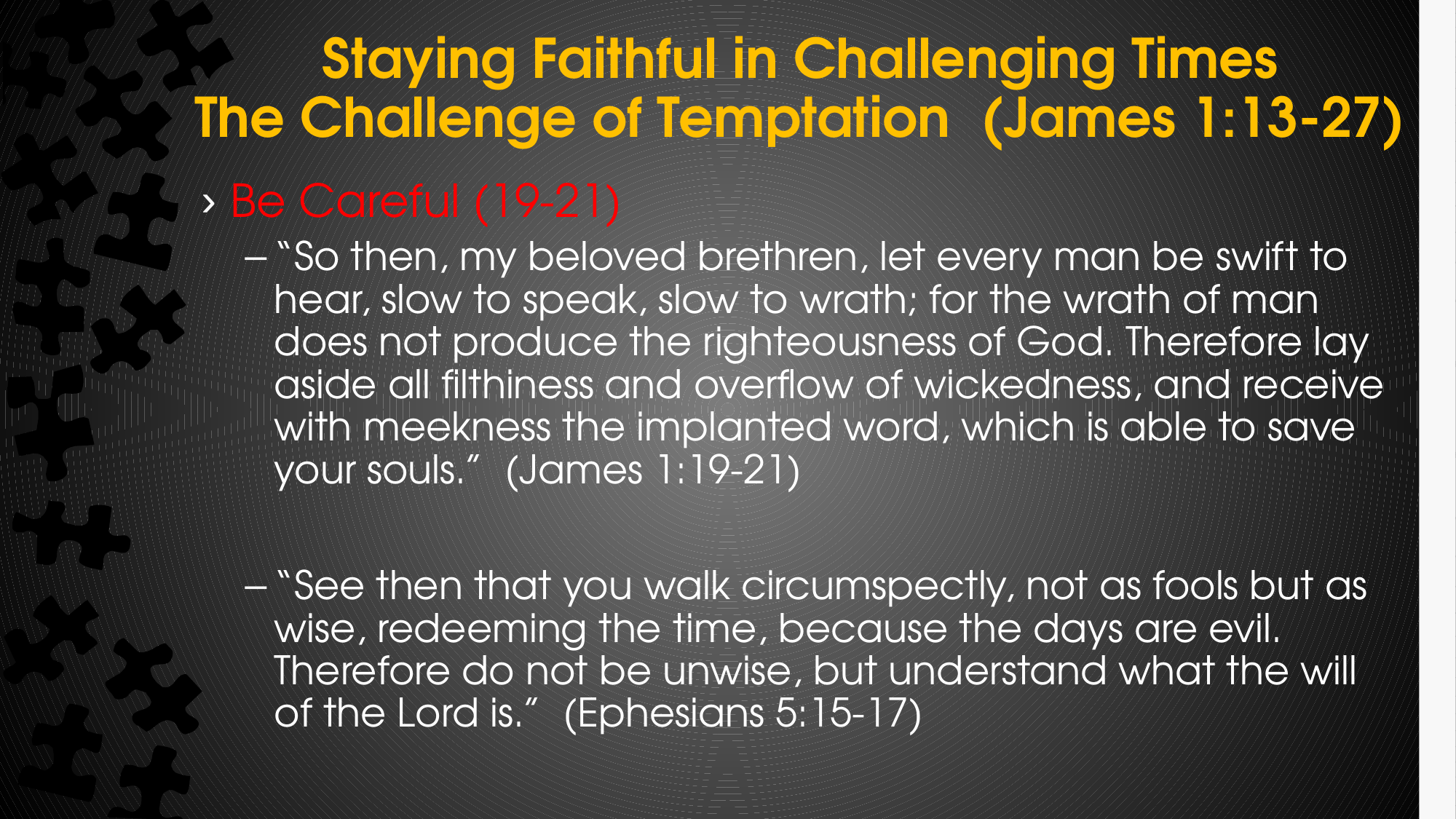

# Staying Faithful in Challenging Times The Challenge of Temptation  (James 1:13-27)
Be Careful (19-21)
“So then, my beloved brethren, let every man be swift to hear, slow to speak, slow to wrath; for the wrath of man does not produce the righteousness of God. Therefore lay aside all filthiness and overflow of wickedness, and receive with meekness the implanted word, which is able to save your souls.”  (James 1:19-21)

“See then that you walk circumspectly, not as fools but as wise, redeeming the time, because the days are evil. Therefore do not be unwise, but understand what the will of the Lord is.”  (Ephesians 5:15-17)